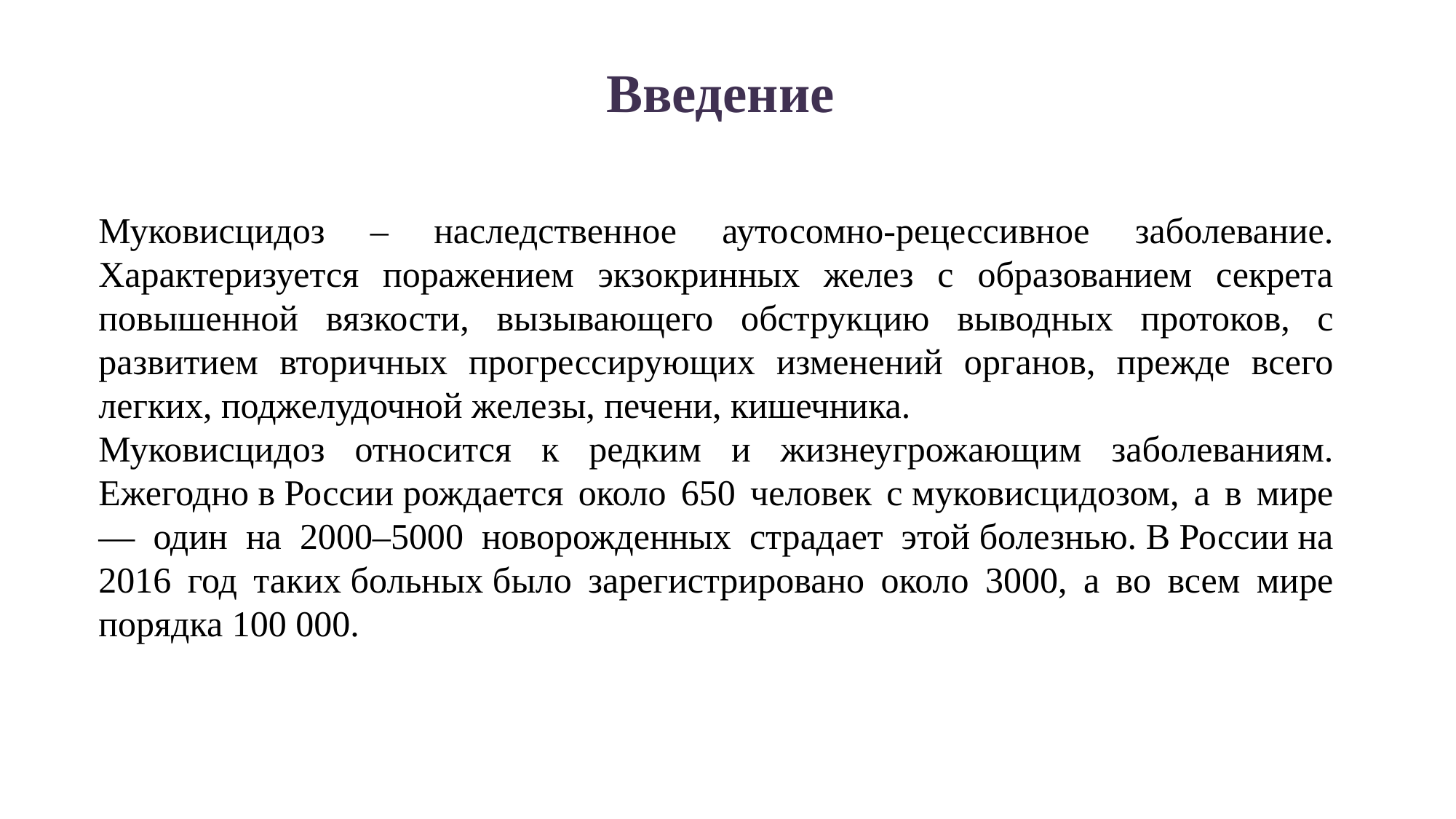

# Введение

Муковисцидоз – наследственное аутосомно-рецессивное заболевание. Характеризуется поражением экзокринных желез с образованием секрета повышенной вязкости, вызывающего обструкцию выводных протоков, с развитием вторичных прогрессирующих изменений органов, прежде всего легких, поджелудочной железы, печени, кишечника.
Муковисцидоз относится к редким и жизнеугрожающим заболеваниям. Ежегодно в России рождается около 650 человек с муковисцидозом, а в мире — один на 2000–5000 новорожденных страдает этой болезнью. В России на 2016 год таких больных было зарегистрировано около 3000, а во всем мире порядка 100 000.